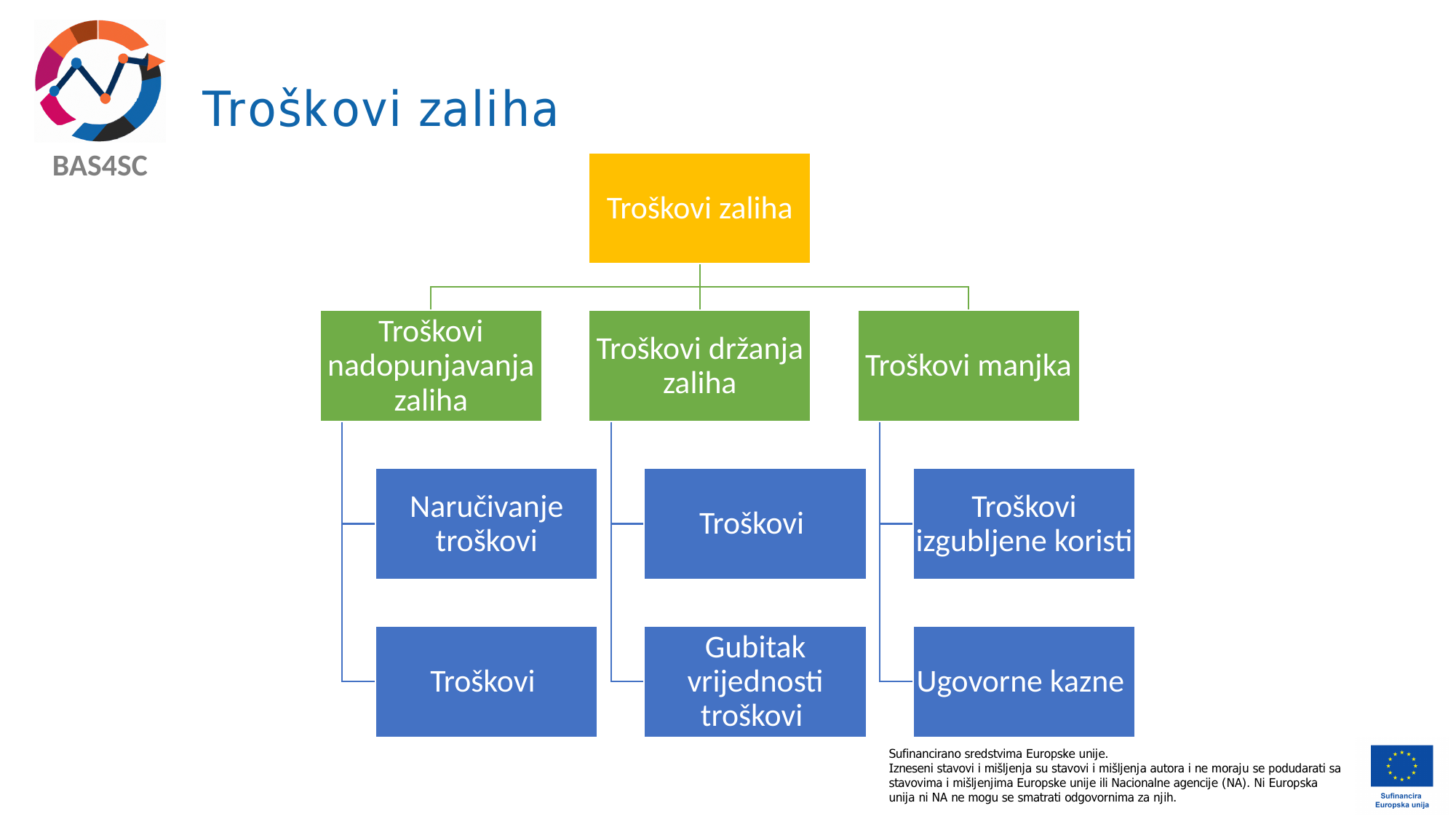

# Troškovi zaliha
Troškovi zaliha
Troškovi nadopunjavanja zaliha
Naručivanje troškovi
Troškovi
Troškovi držanja zaliha
Troškovi
Gubitak vrijednosti​ troškovi
Troškovi manjka
Troškovi izgubljene koristi
Ugovorne kazne